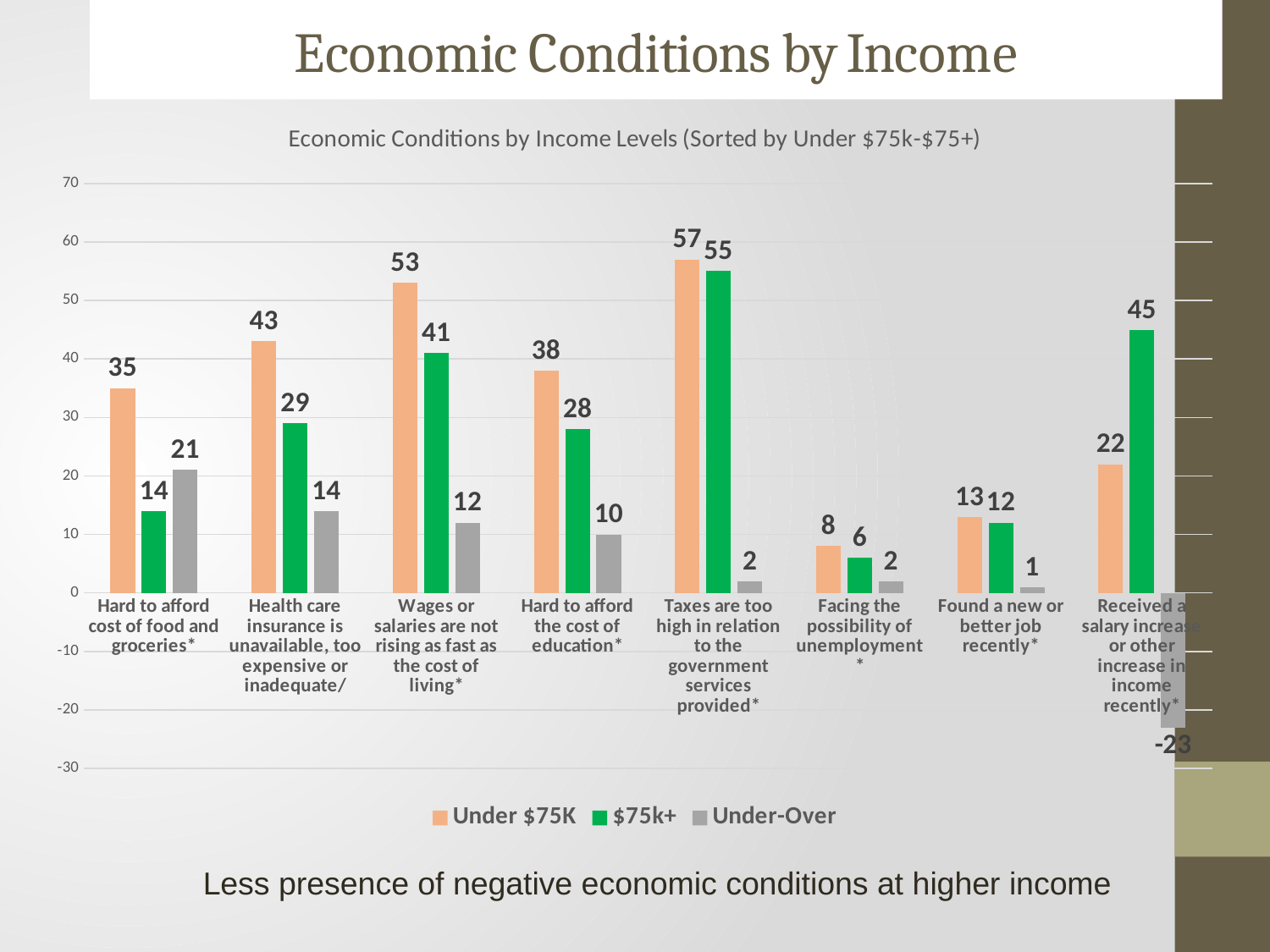

# Economic Conditions by Income

### Chart: Economic Conditions by Income Levels (Sorted by Under $75k-$75+)

| Category | Under $75K | $75k+ | Under-Over |
|---|---|---|---|
| Hard to afford cost of food and groceries* | 35.0 | 14.0 | 21.0 |
| Health care insurance is unavailable, too expensive or inadequate/ | 43.0 | 29.0 | 14.0 |
| Wages or salaries are not rising as fast as the cost of living* | 53.0 | 41.0 | 12.0 |
| Hard to afford the cost of education* | 38.0 | 28.0 | 10.0 |
| Taxes are too high in relation to the government services provided* | 57.0 | 55.0 | 2.0 |
| Facing the possibility of unemployment* | 8.0 | 6.0 | 2.0 |
| Found a new or better job recently* | 13.0 | 12.0 | 1.0 |
| Received a salary increase or other increase in income recently* | 22.0 | 45.0 | -23.0 |
Less presence of negative economic conditions at higher income